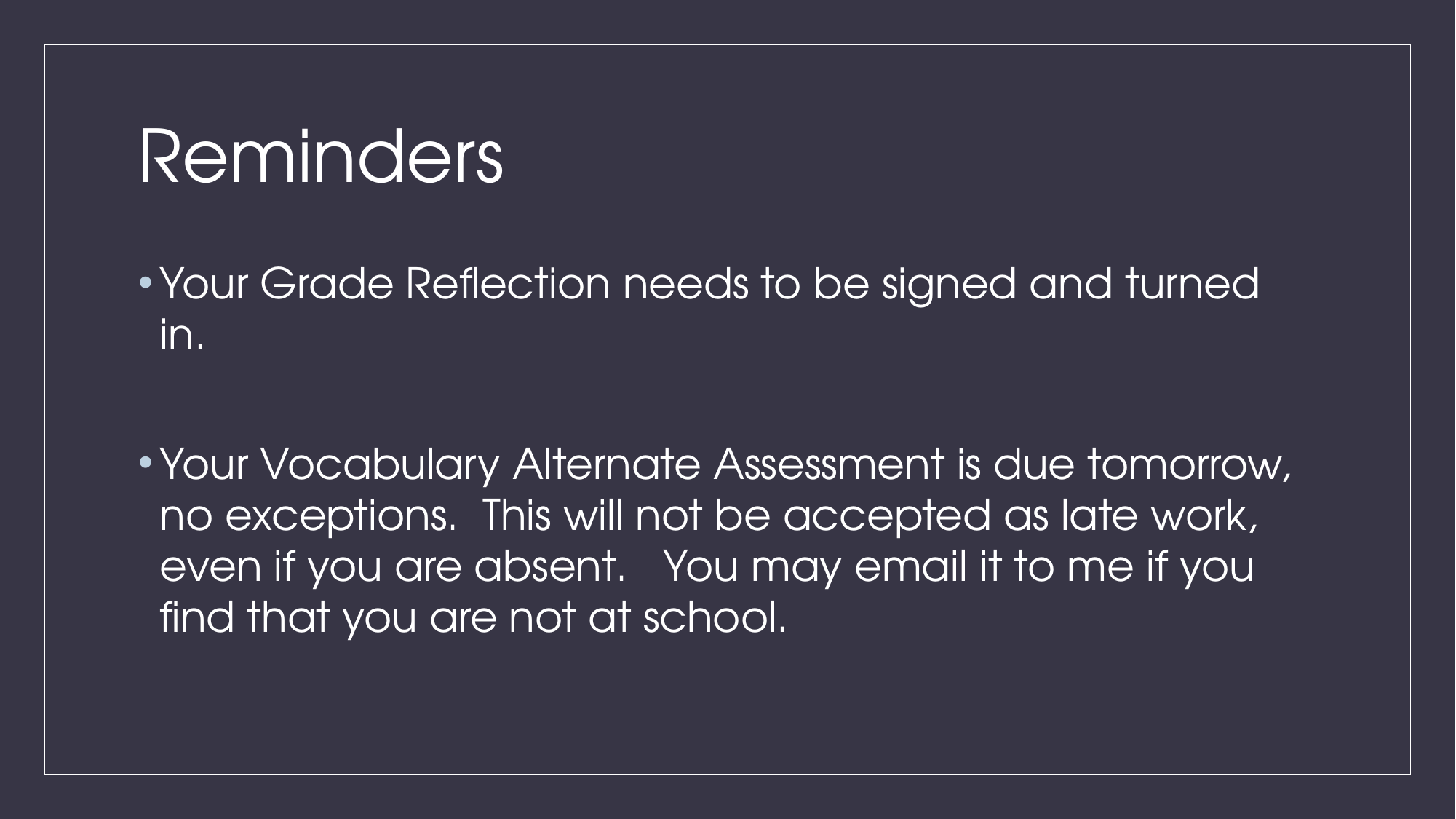

# Reminders
Your Grade Reflection needs to be signed and turned in.

Your Vocabulary Alternate Assessment is due tomorrow, no exceptions.  This will not be accepted as late work, even if you are absent.   You may email it to me if you find that you are not at school.